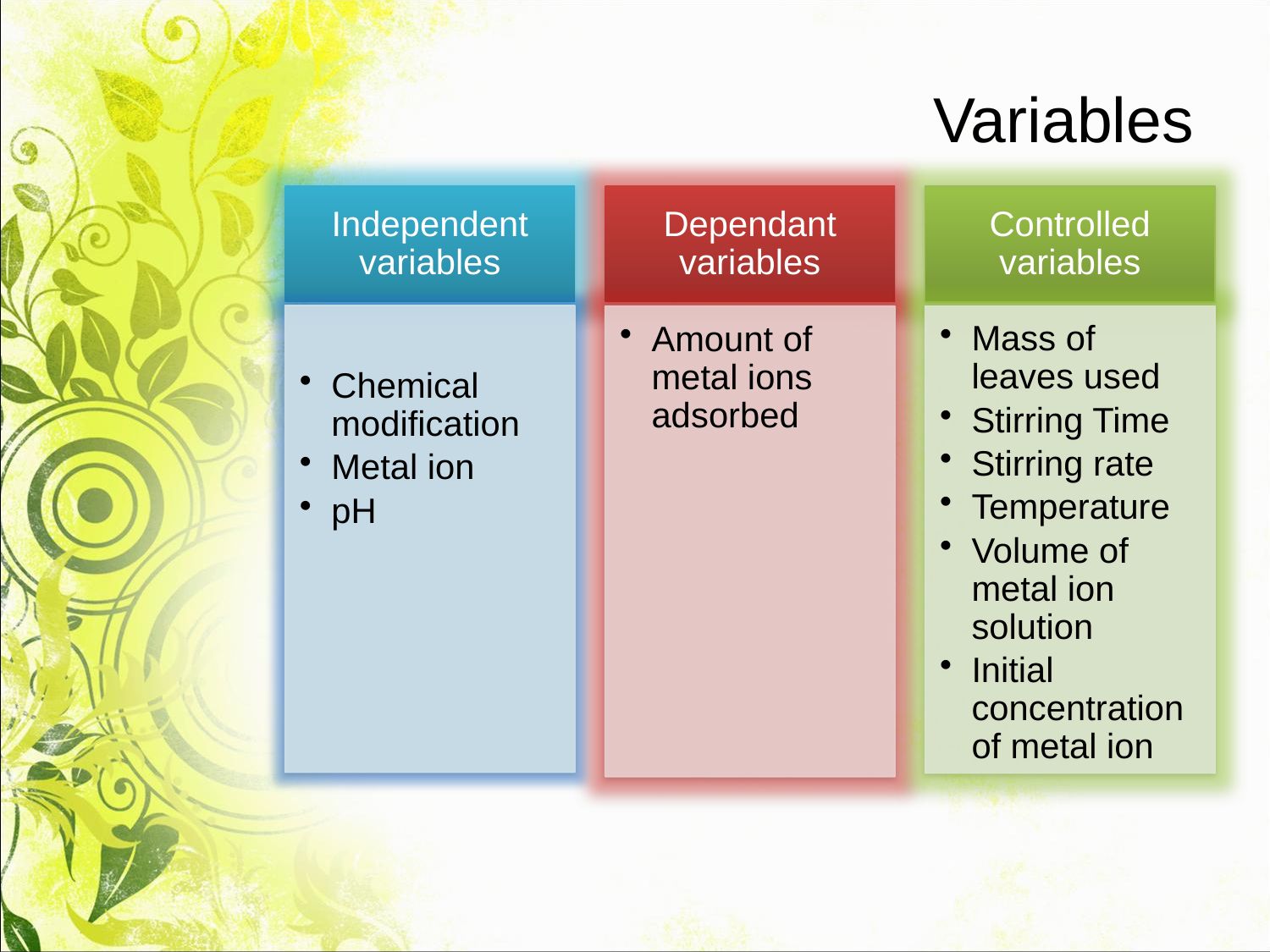

# Variables
Controlled variables
Mass of leaves used
Stirring Time
Stirring rate
Temperature
Volume of metal ion solution
Initial concentration of metal ion
Independent variables

Chemical modification
Metal ion
pH
Dependant variables
Amount of metal ions adsorbed